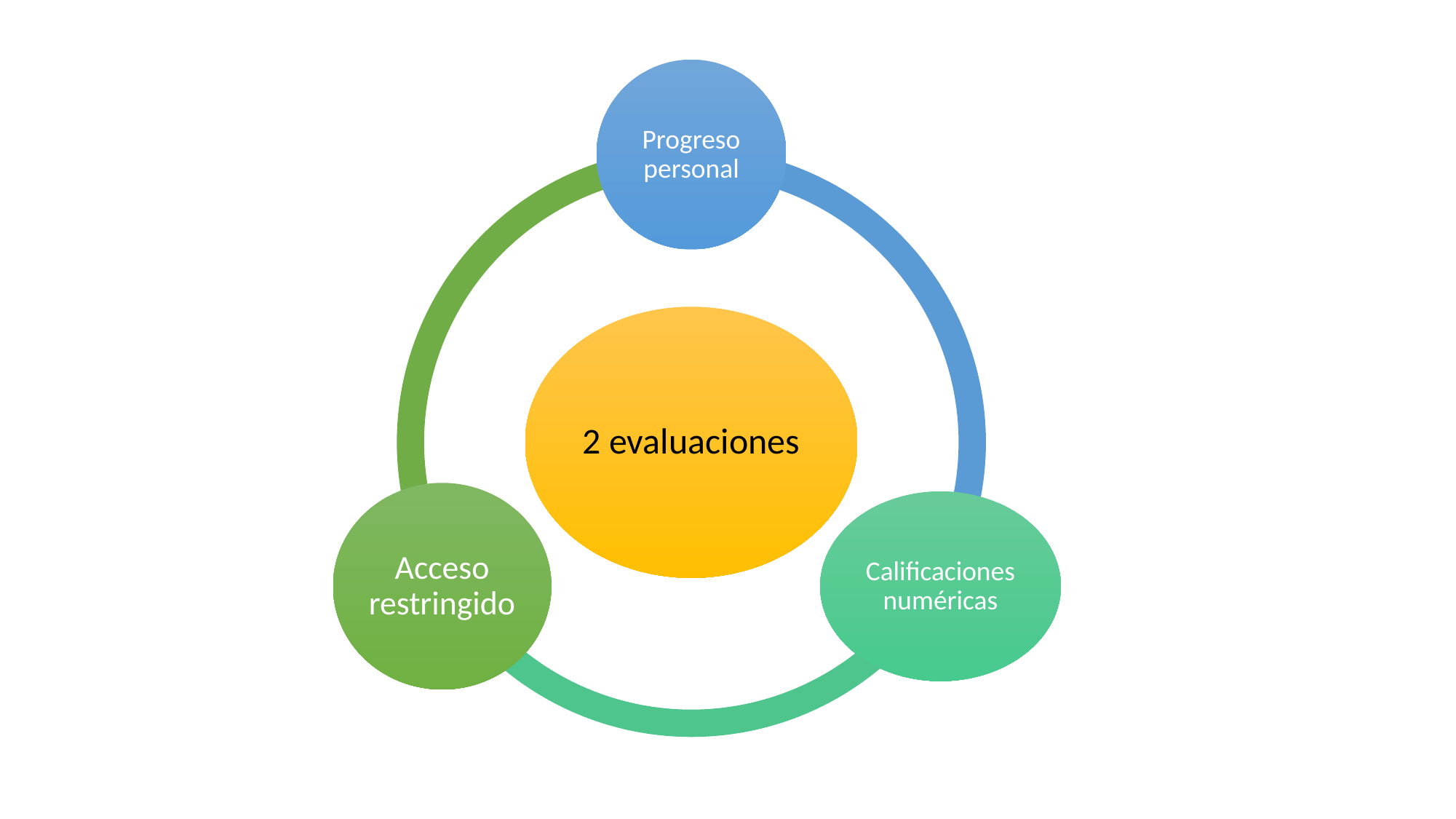

2 evaluaciones
Progreso personal
Calificaciones numéricas
Acceso restringido